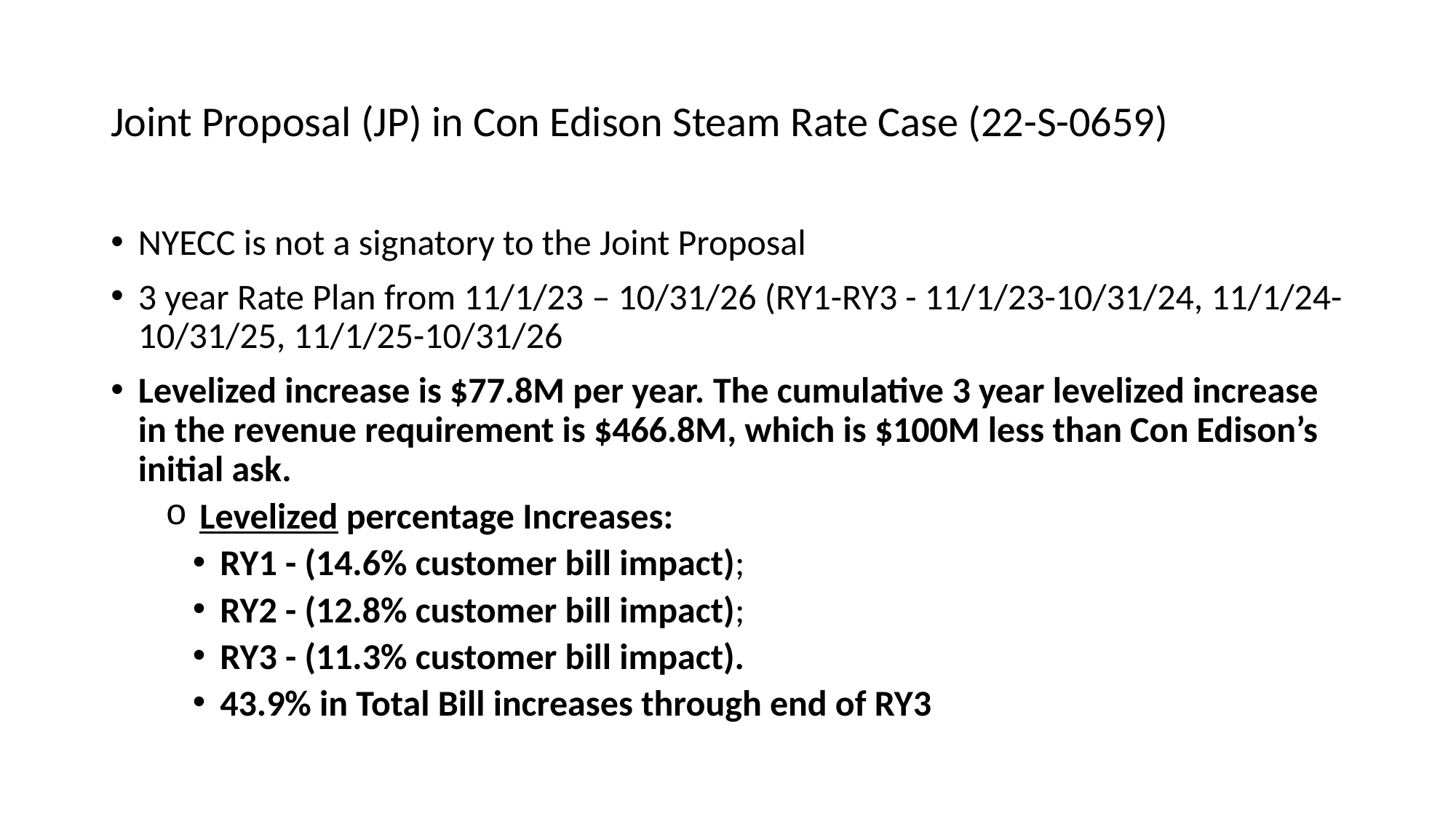

# Joint Proposal (JP) in Con Edison Steam Rate Case (22-S-0659)
NYECC is not a signatory to the Joint Proposal
3 year Rate Plan from 11/1/23 – 10/31/26 (RY1-RY3 - 11/1/23-10/31/24, 11/1/24-10/31/25, 11/1/25-10/31/26
Levelized increase is $77.8M per year. The cumulative 3 year levelized increase in the revenue requirement is $466.8M, which is $100M less than Con Edison’s initial ask.
Levelized percentage Increases:
RY1 - (14.6% customer bill impact);
RY2 - (12.8% customer bill impact);
RY3 - (11.3% customer bill impact).
43.9% in Total Bill increases through end of RY3